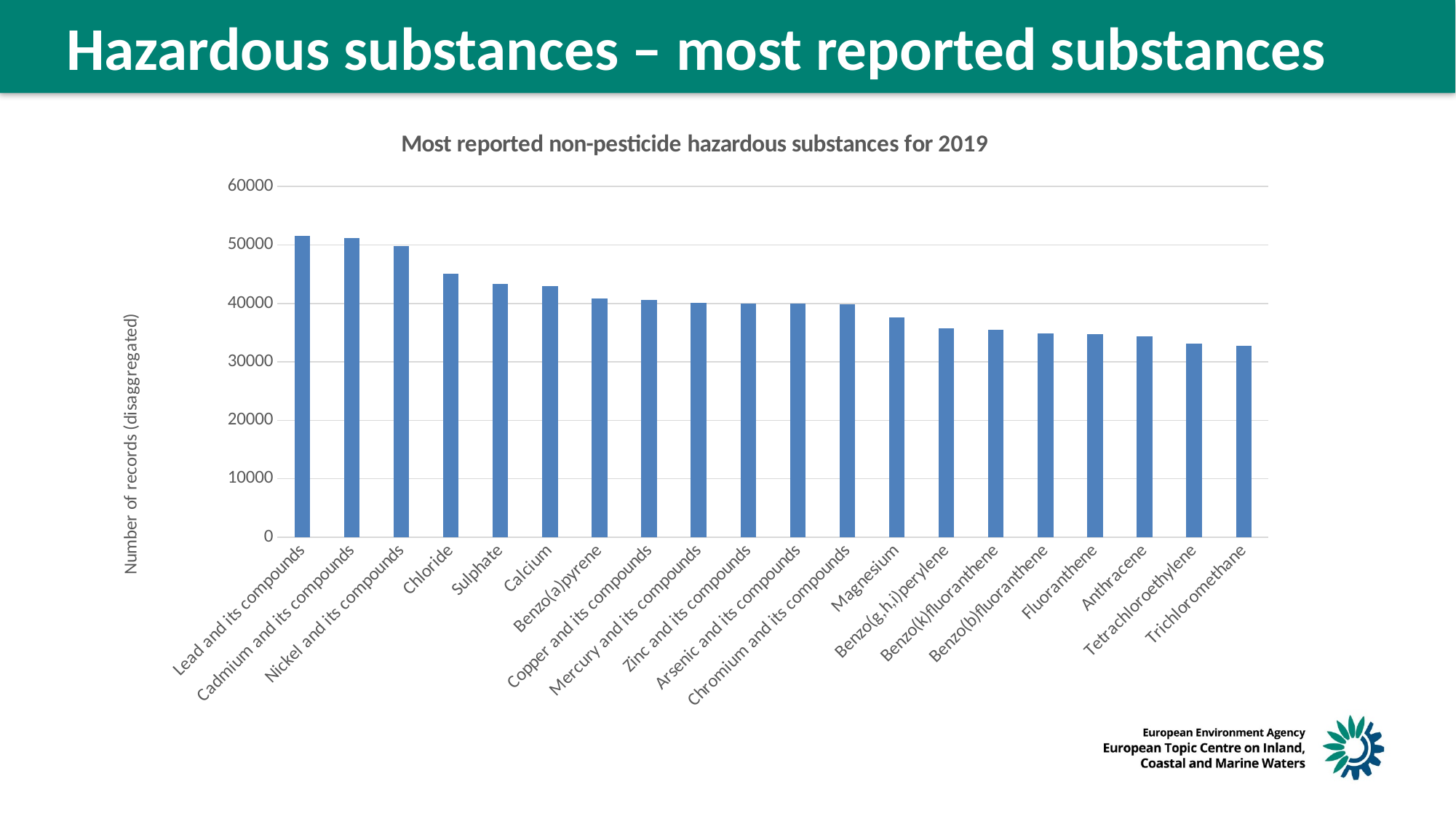

Hazardous substances – most reported substances

### Chart: Most reported non-pesticide hazardous substances for 2019

| Category | numberOfRecordsFor2019 |
|---|---|
| Lead and its compounds | 51545.0 |
| Cadmium and its compounds | 51245.0 |
| Nickel and its compounds | 49854.0 |
| Chloride | 45068.0 |
| Sulphate | 43347.0 |
| Calcium | 42929.0 |
| Benzo(a)pyrene | 40856.0 |
| Copper and its compounds | 40636.0 |
| Mercury and its compounds | 40160.0 |
| Zinc and its compounds | 40010.0 |
| Arsenic and its compounds | 39939.0 |
| Chromium and its compounds | 39834.0 |
| Magnesium | 37571.0 |
| Benzo(g,h,i)perylene | 35719.0 |
| Benzo(k)fluoranthene | 35499.0 |
| Benzo(b)fluoranthene | 34833.0 |
| Fluoranthene | 34765.0 |
| Anthracene | 34316.0 |
| Tetrachloroethylene | 33183.0 |
| Trichloromethane | 32780.0 |